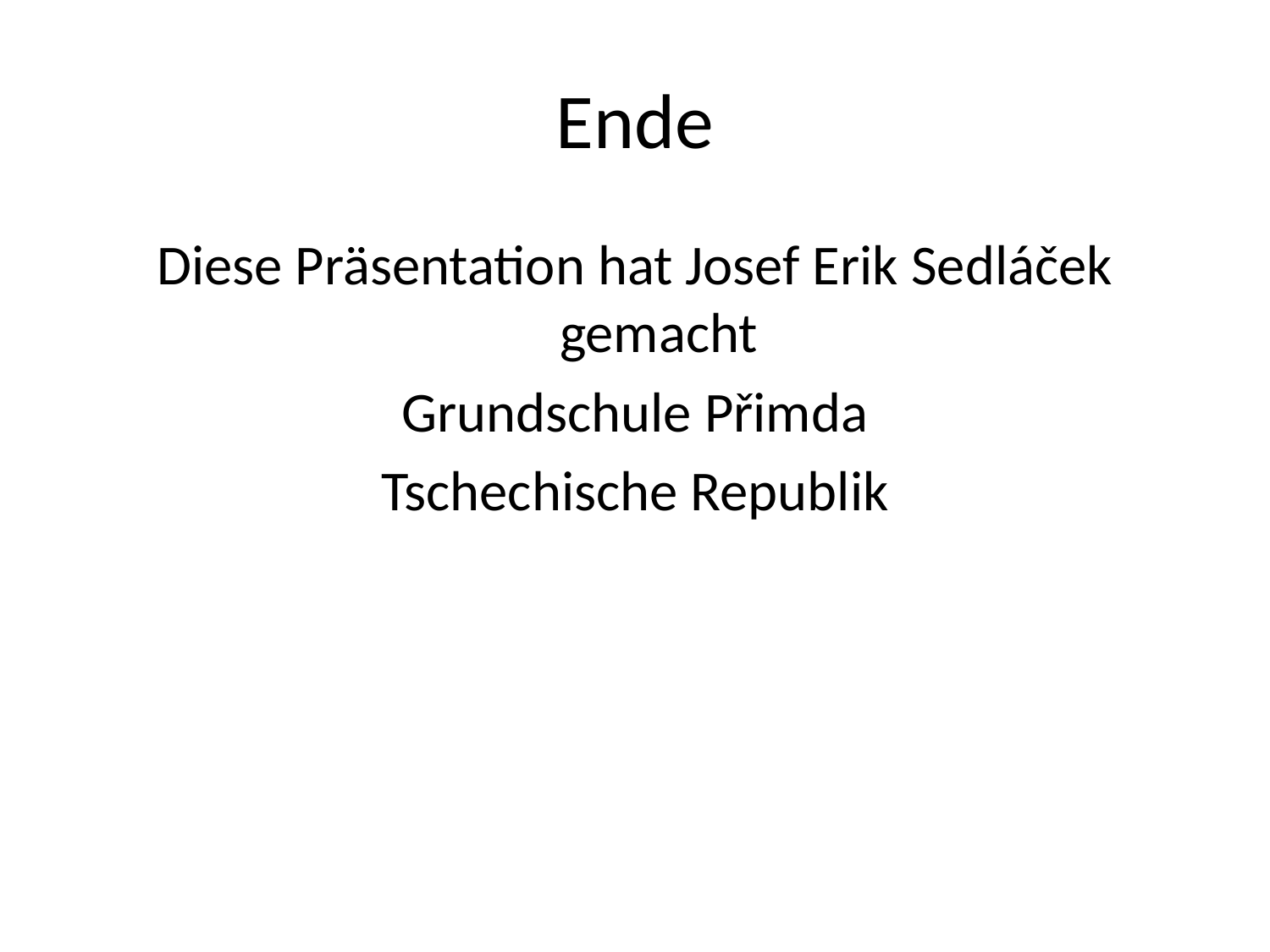

# Ende
Diese Präsentation hat Josef Erik Sedláček gemacht
Grundschule Přimda
Tschechische Republik